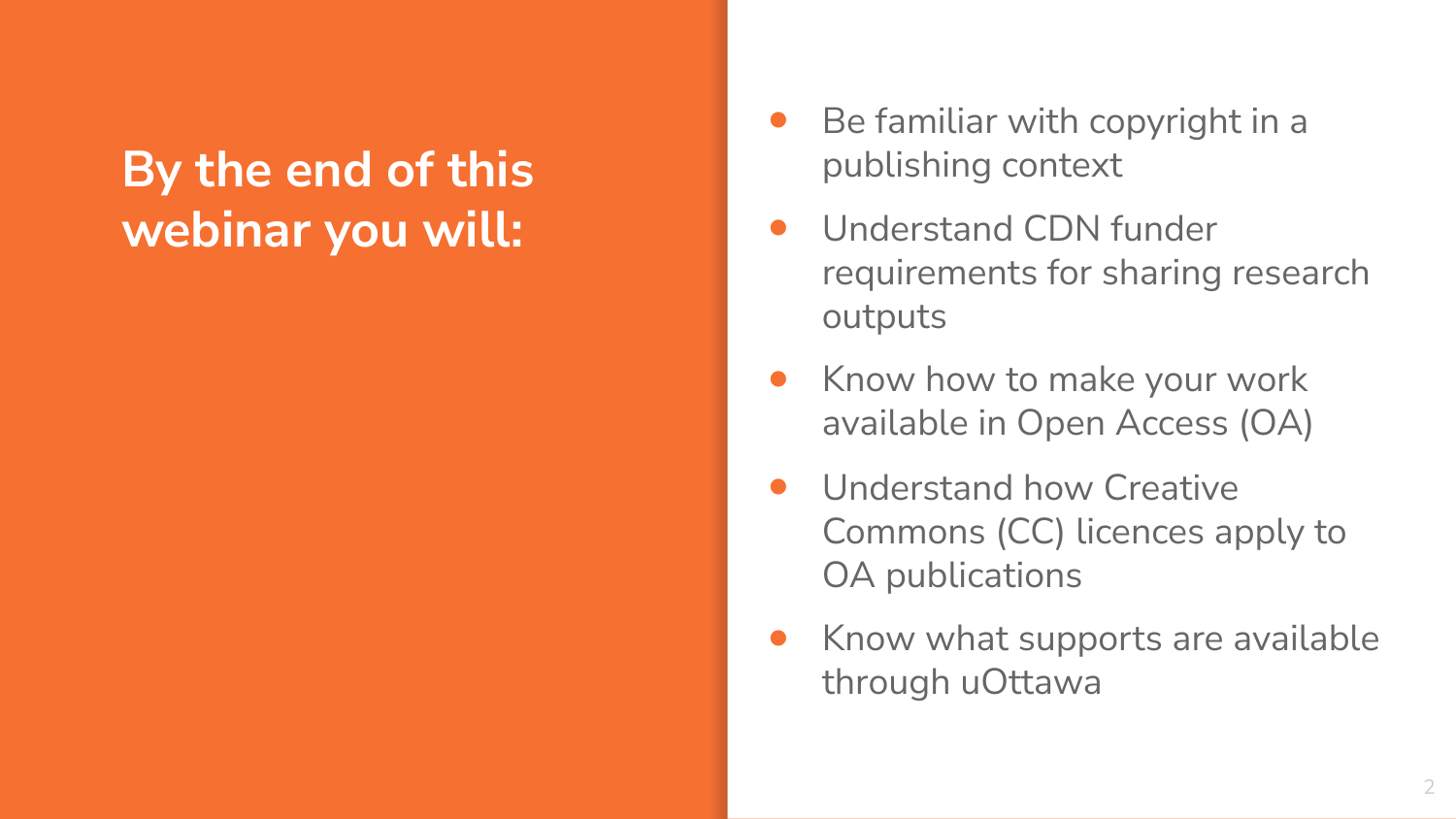

Be familiar with copyright in a publishing context
Understand CDN funder requirements for sharing research outputs
Know how to make your work available in Open Access (OA)
Understand how Creative Commons (CC) licences apply to OA publications
Know what supports are available through uOttawa

# By the end of this webinar you will:
2